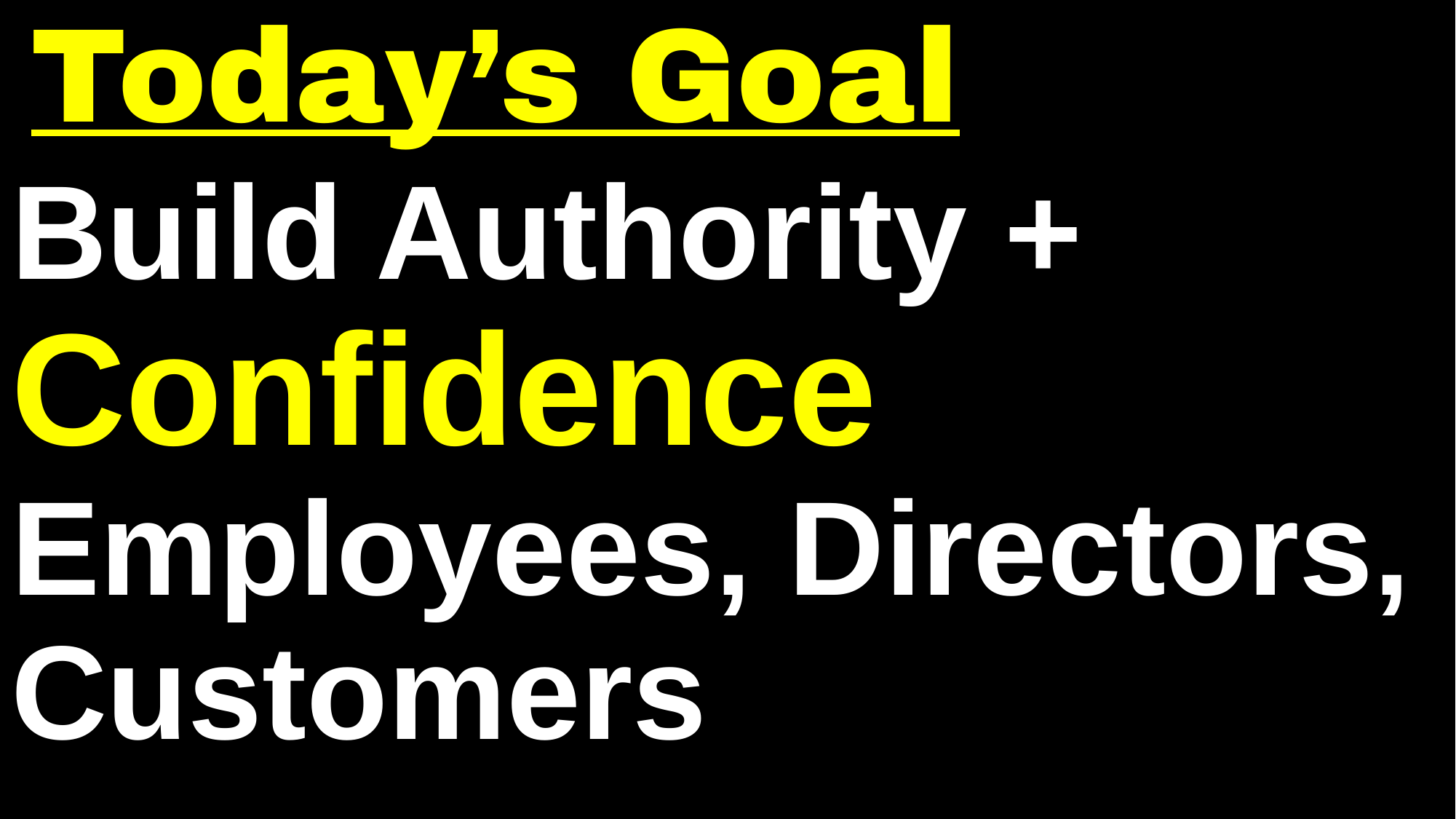

# Today’s Goal
Build Authority + Confidence Employees, Directors, Customers